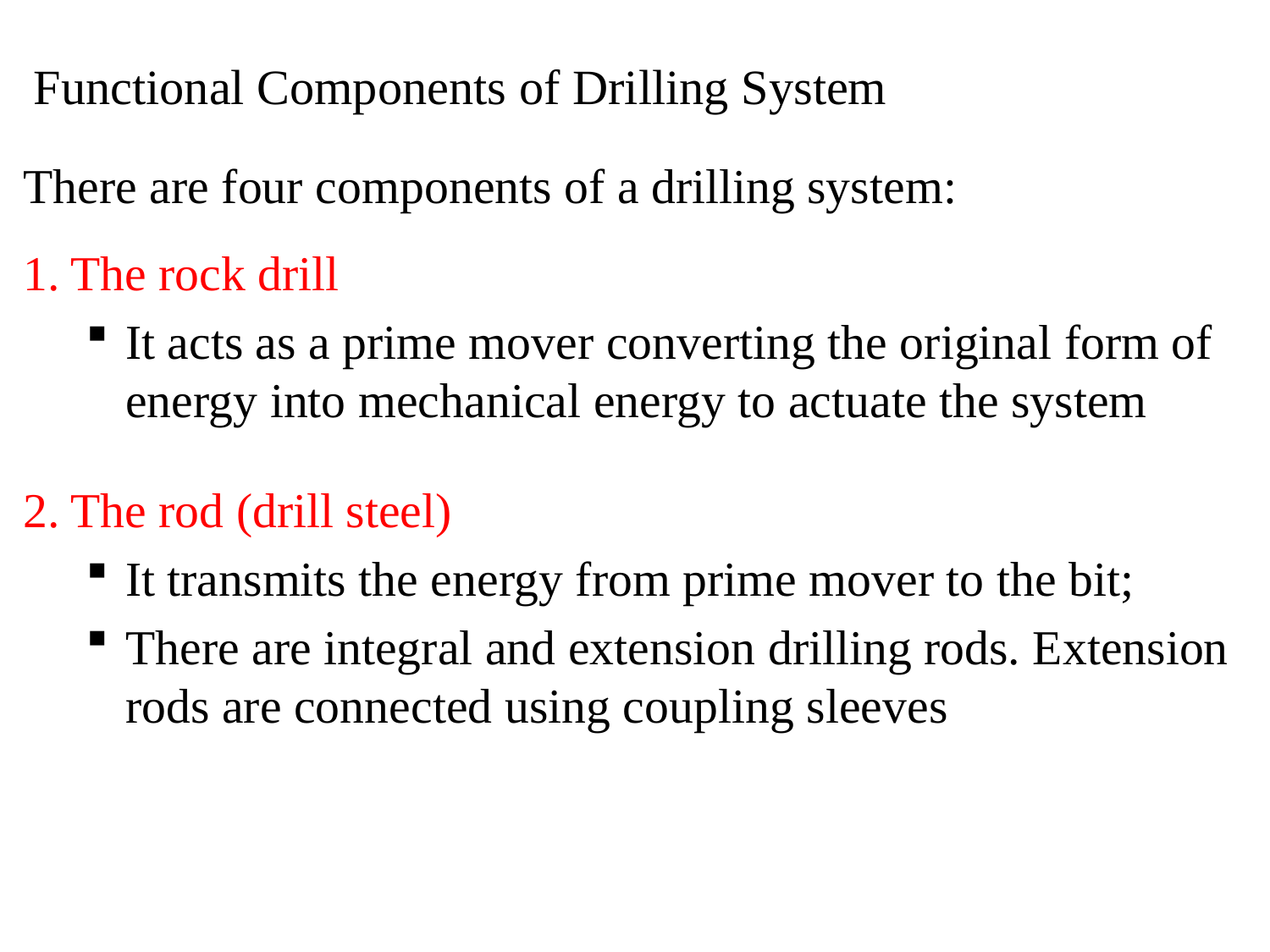

# Functional Components of Drilling System
There are four components of a drilling system:

1.	The rock drill
It acts as a prime mover converting the original form of energy into mechanical energy to actuate the system

2.	The rod (drill steel)
It transmits the energy from prime mover to the bit;
There are integral and extension drilling rods. Extension rods are connected using coupling sleeves